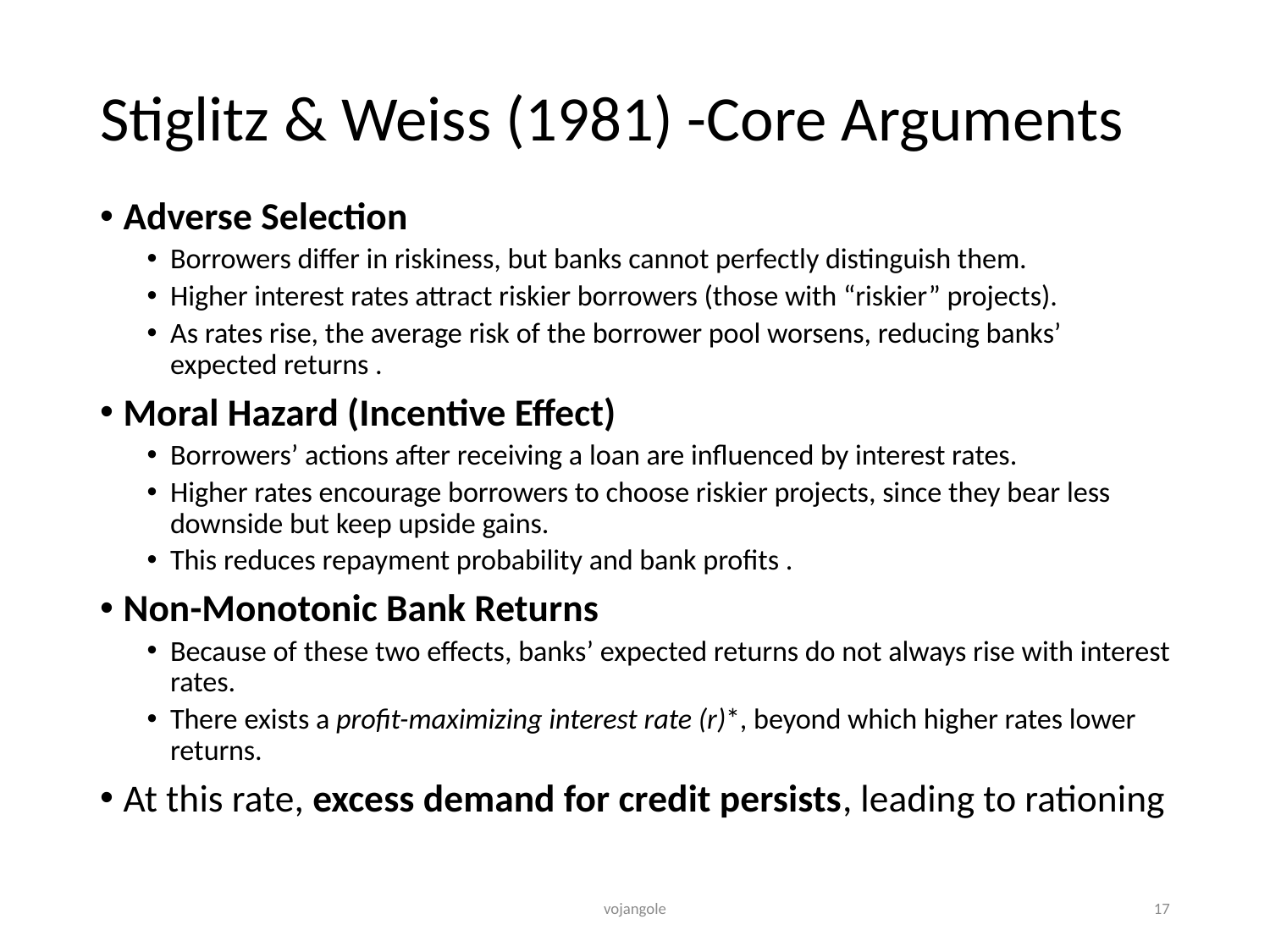

# Stiglitz & Weiss (1981) -Core Arguments
Adverse Selection
Borrowers differ in riskiness, but banks cannot perfectly distinguish them.
Higher interest rates attract riskier borrowers (those with “riskier” projects).
As rates rise, the average risk of the borrower pool worsens, reducing banks’ expected returns .
Moral Hazard (Incentive Effect)
Borrowers’ actions after receiving a loan are influenced by interest rates.
Higher rates encourage borrowers to choose riskier projects, since they bear less downside but keep upside gains.
This reduces repayment probability and bank profits .
Non-Monotonic Bank Returns
Because of these two effects, banks’ expected returns do not always rise with interest rates.
There exists a profit-maximizing interest rate (r)*, beyond which higher rates lower returns.
At this rate, excess demand for credit persists, leading to rationing
vojangole
17